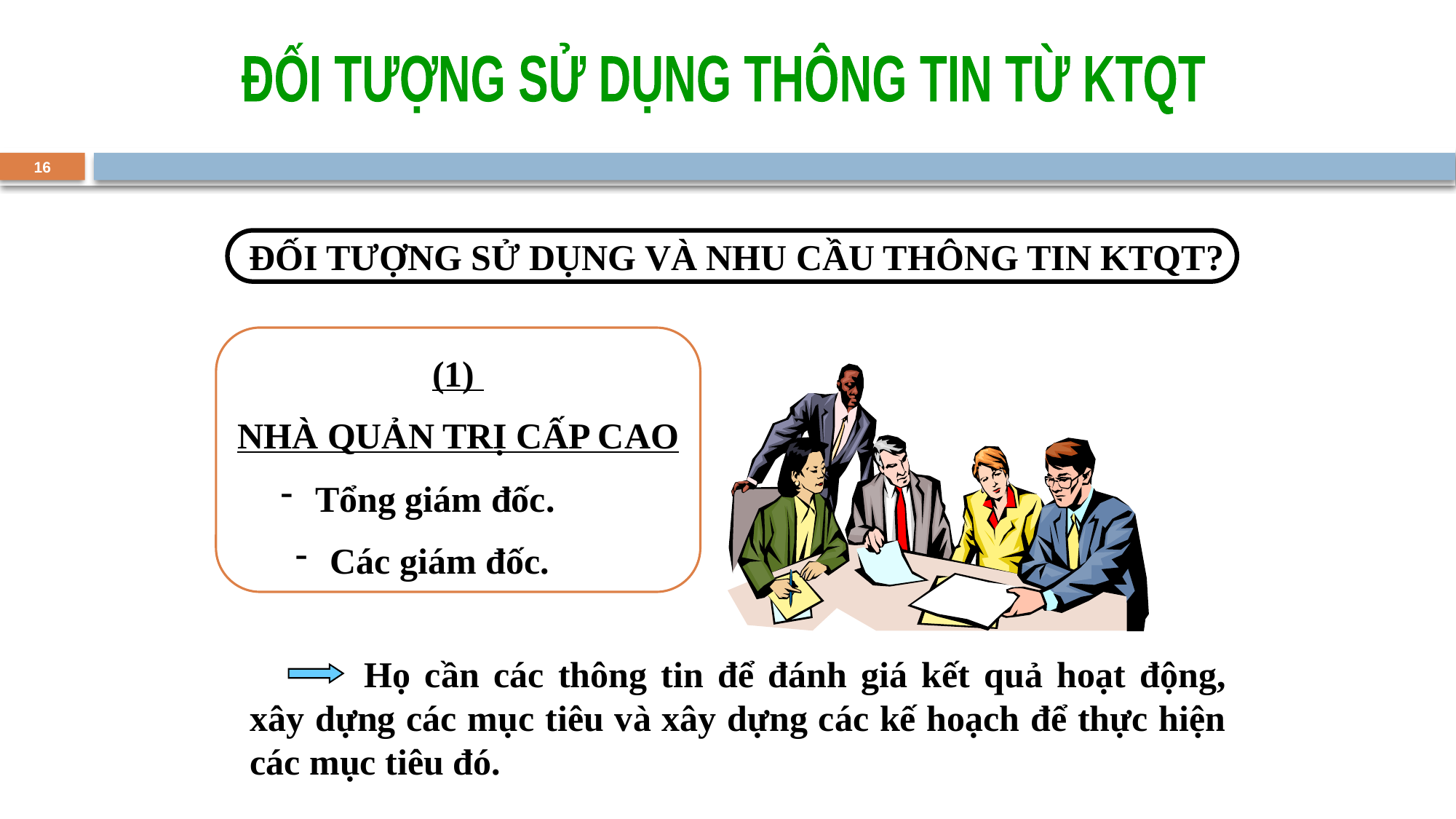

ĐỐI TƯỢNG SỬ DỤNG THÔNG TIN TỪ KTQT
16
 ĐỐI TƯỢNG SỬ DỤNG VÀ NHU CẦU THÔNG TIN KTQT?

(1)
NHÀ QUẢN TRỊ CẤP CAO

 Tổng giám đốc.
 Các giám đốc.
 	Họ cần các thông tin để đánh giá kết quả hoạt động, xây dựng các mục tiêu và xây dựng các kế hoạch để thực hiện các mục tiêu đó.